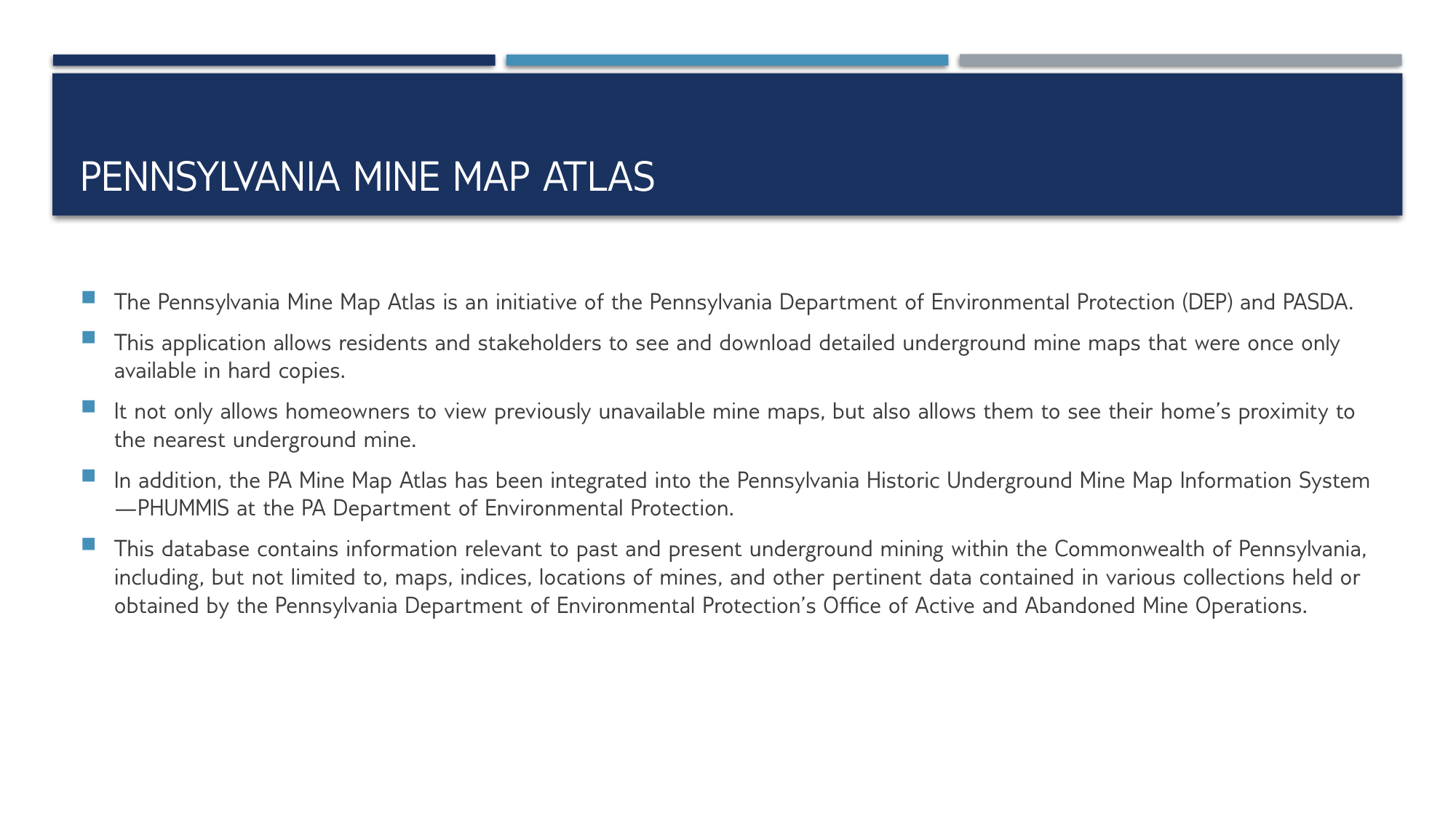

# Pennsylvania Mine Map Atlas
The Pennsylvania Mine Map Atlas is an initiative of the Pennsylvania Department of Environmental Protection (DEP) and PASDA.
This application allows residents and stakeholders to see and download detailed underground mine maps that were once only available in hard copies.
It not only allows homeowners to view previously unavailable mine maps, but also allows them to see their home’s proximity to the nearest underground mine.
In addition, the PA Mine Map Atlas has been integrated into the Pennsylvania Historic Underground Mine Map Information System—PHUMMIS at the PA Department of Environmental Protection.
This database contains information relevant to past and present underground mining within the Commonwealth of Pennsylvania, including, but not limited to, maps, indices, locations of mines, and other pertinent data contained in various collections held or obtained by the Pennsylvania Department of Environmental Protection’s Office of Active and Abandoned Mine Operations.